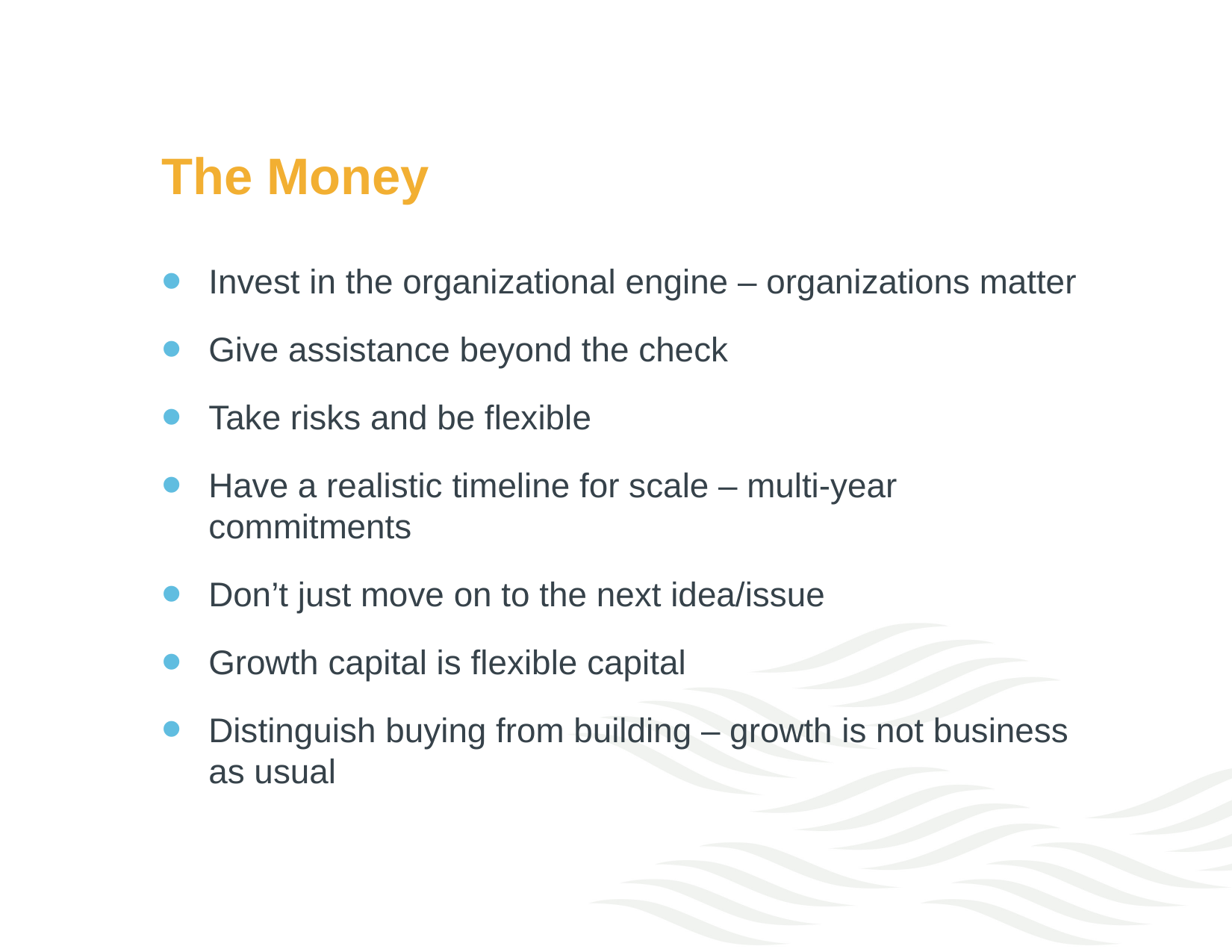

# The Money
Invest in the organizational engine – organizations matter
Give assistance beyond the check
Take risks and be flexible
Have a realistic timeline for scale – multi-year commitments
Don’t just move on to the next idea/issue
Growth capital is flexible capital
Distinguish buying from building – growth is not business as usual